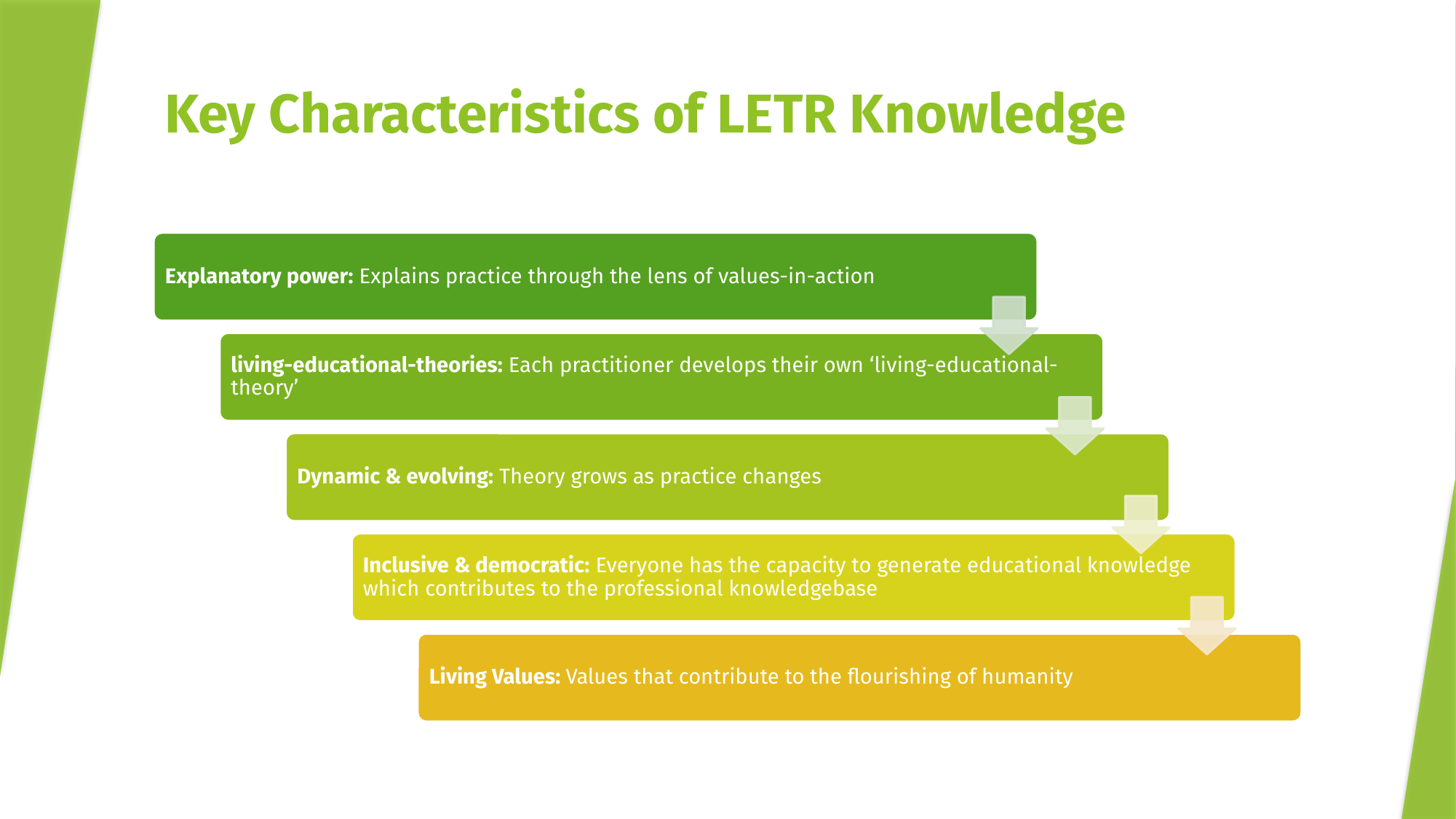

# Key Characteristics of LETR Knowledge
Explanatory power: Explains practice through the lens of values-in-action
living-educational-theories: Each practitioner develops their own ‘living-educational-theory’
Dynamic & evolving: Theory grows as practice changes
Inclusive & democratic: Everyone has the capacity to generate educational knowledge which contributes to the professional knowledgebase
Living Values: Values that contribute to the flourishing of humanity